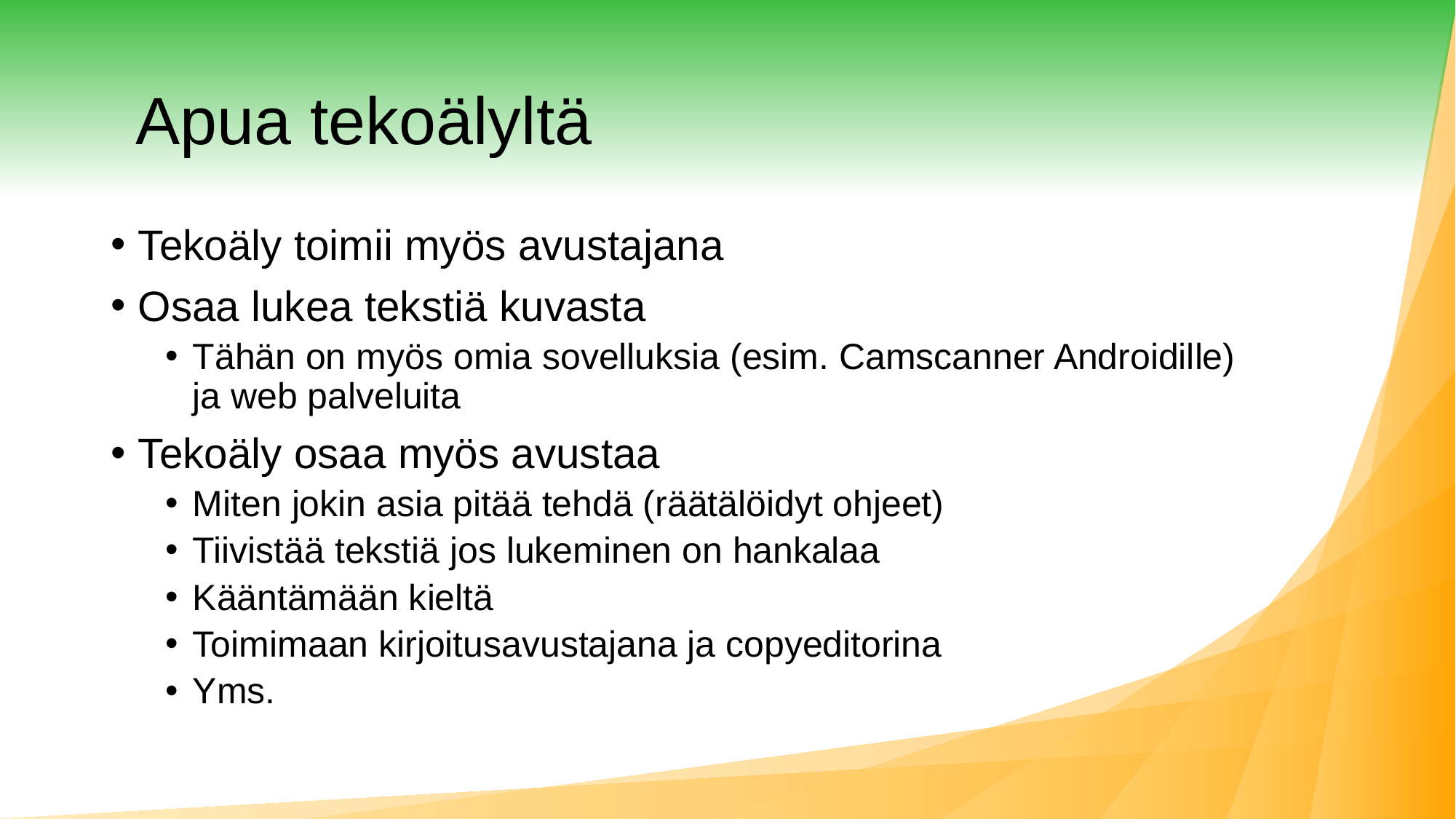

# Apua tekoälyltä
Tekoäly toimii myös avustajana
Osaa lukea tekstiä kuvasta
Tähän on myös omia sovelluksia (esim. Camscanner Androidille) ja web palveluita
Tekoäly osaa myös avustaa
Miten jokin asia pitää tehdä (räätälöidyt ohjeet)
Tiivistää tekstiä jos lukeminen on hankalaa
Kääntämään kieltä
Toimimaan kirjoitusavustajana ja copyeditorina
Yms.